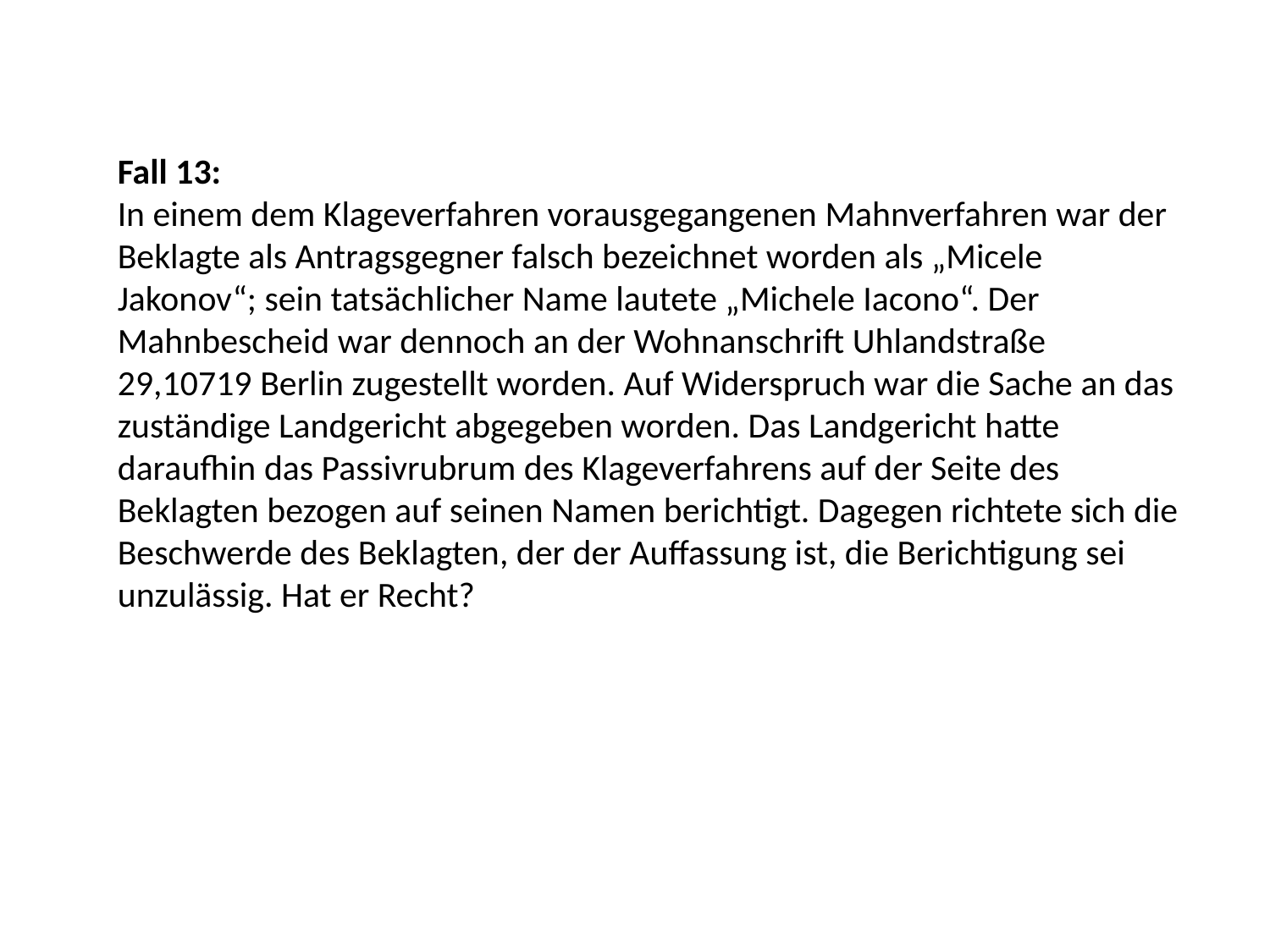

Fall 13:
In einem dem Klageverfahren vorausgegangenen Mahnverfahren war der Beklagte als Antragsgegner falsch bezeichnet worden als „Micele Jakonov“; sein tatsächlicher Name lautete „Michele Iacono“. Der Mahnbescheid war dennoch an der Wohnanschrift Uhlandstraße 29,10719 Berlin zugestellt worden. Auf Widerspruch war die Sache an das zuständige Landgericht abgegeben worden. Das Landgericht hatte daraufhin das Passivrubrum des Klageverfahrens auf der Seite des Beklagten bezogen auf seinen Namen berichtigt. Dagegen richtete sich die Beschwerde des Beklagten, der der Auffassung ist, die Berichtigung sei unzulässig. Hat er Recht?